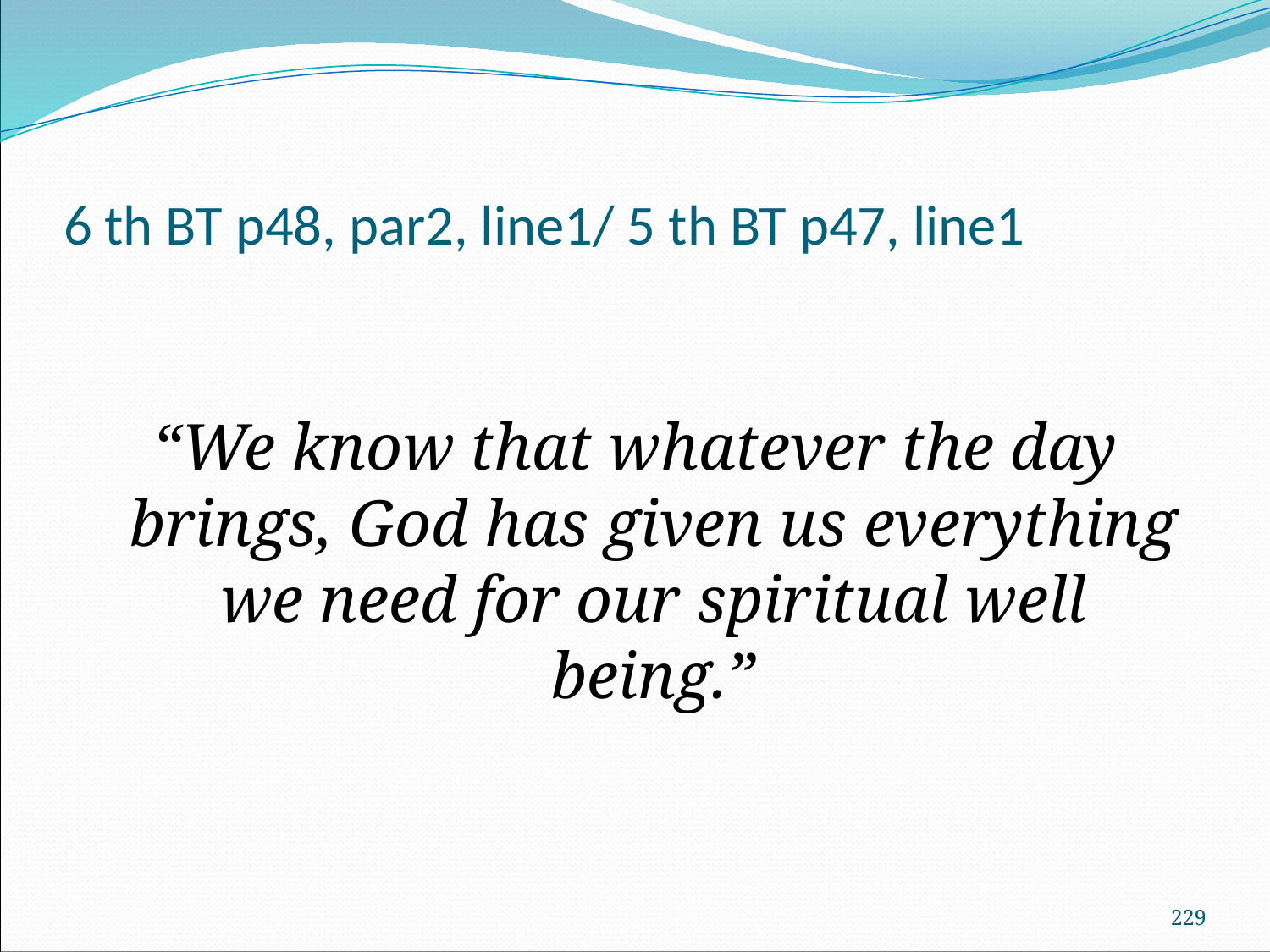

# 6 th BT p48, par2, line1/ 5 th BT p47, line1

“We know that whatever the day brings, God has given us everything we need for our spiritual well being.”
229